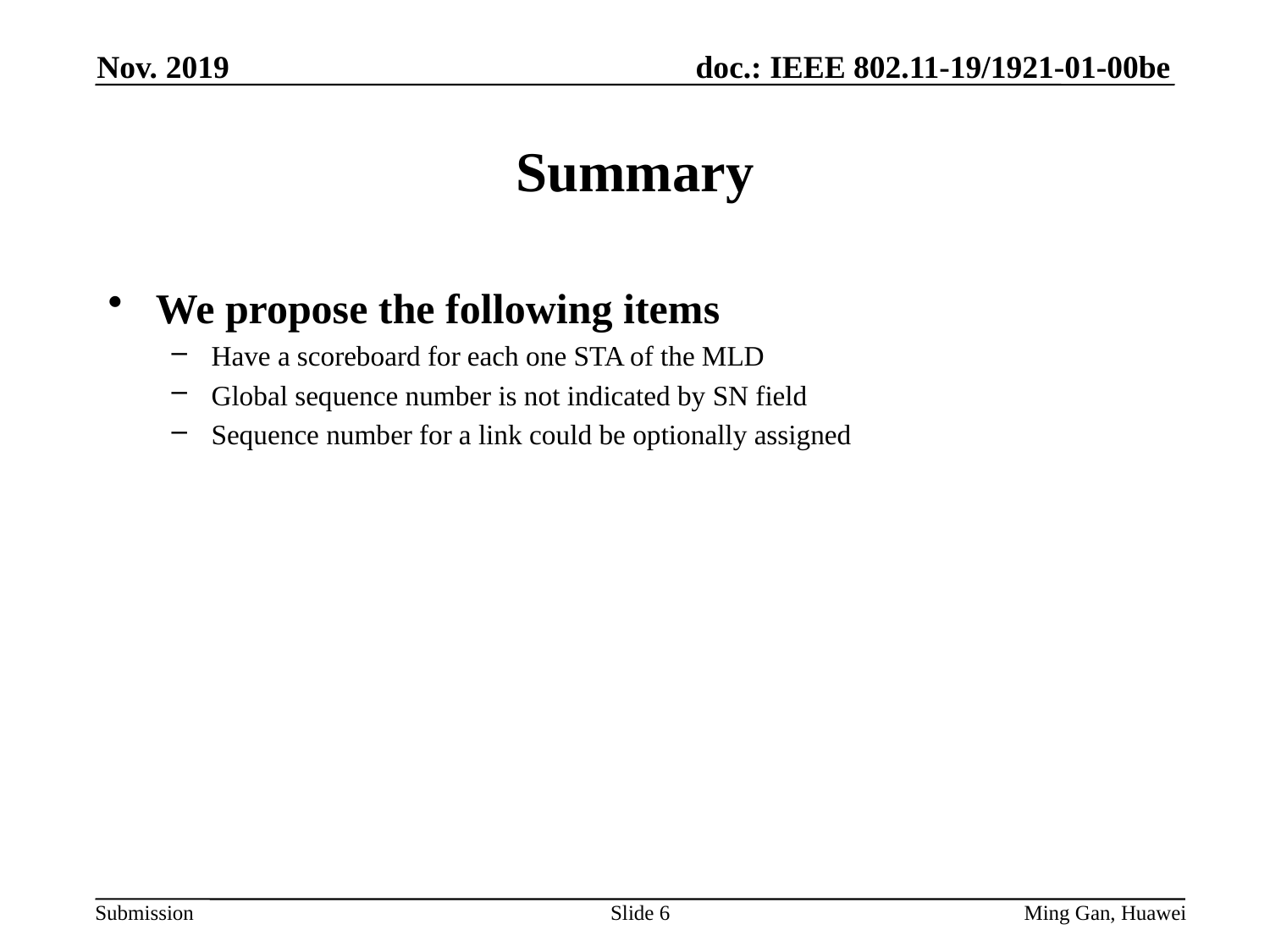

Nov. 2019
# Summary
We propose the following items
Have a scoreboard for each one STA of the MLD
Global sequence number is not indicated by SN field
Sequence number for a link could be optionally assigned

Slide 6
Ming Gan, Huawei